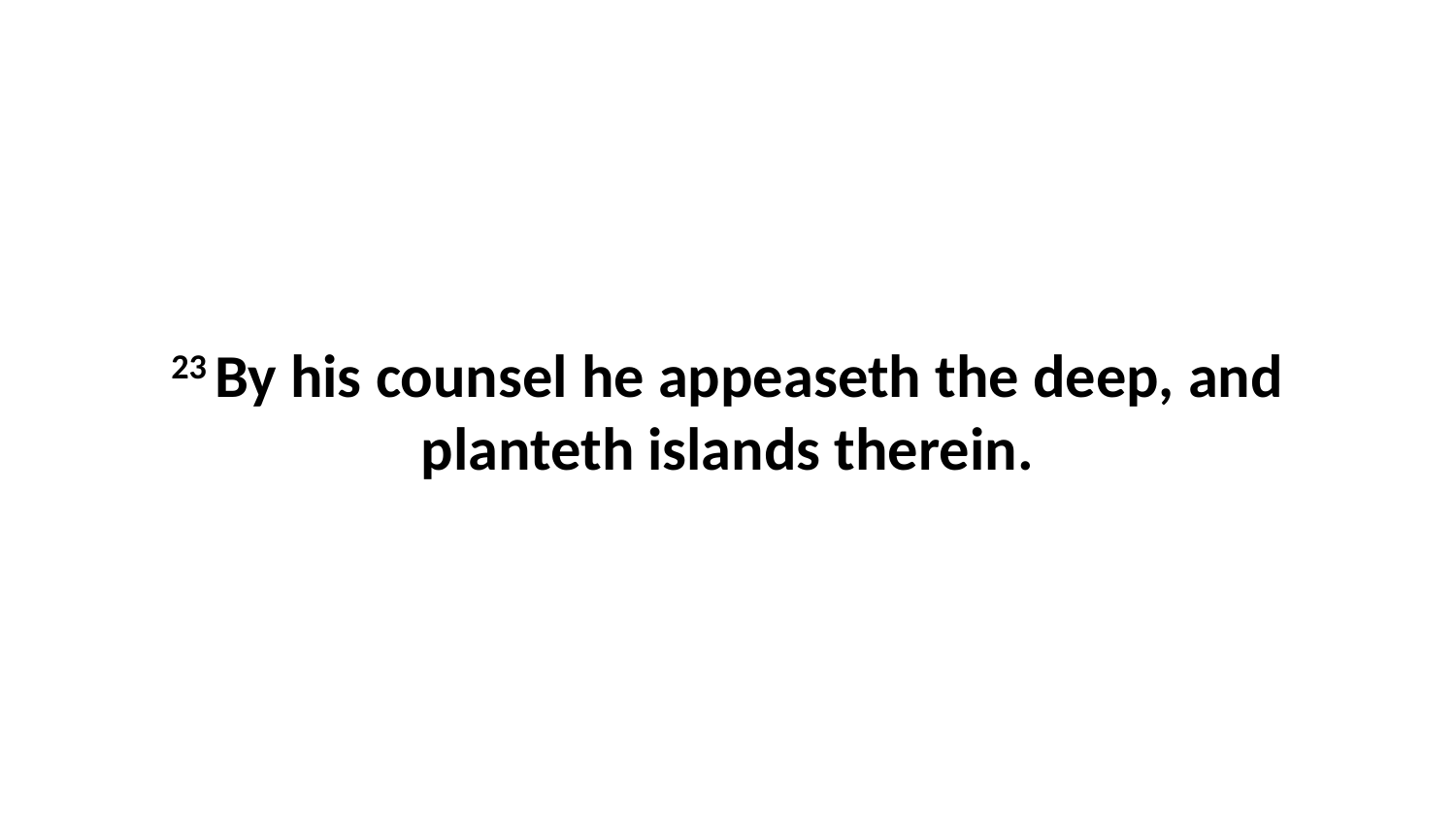

23 By his counsel he appeaseth the deep, and planteth islands therein.